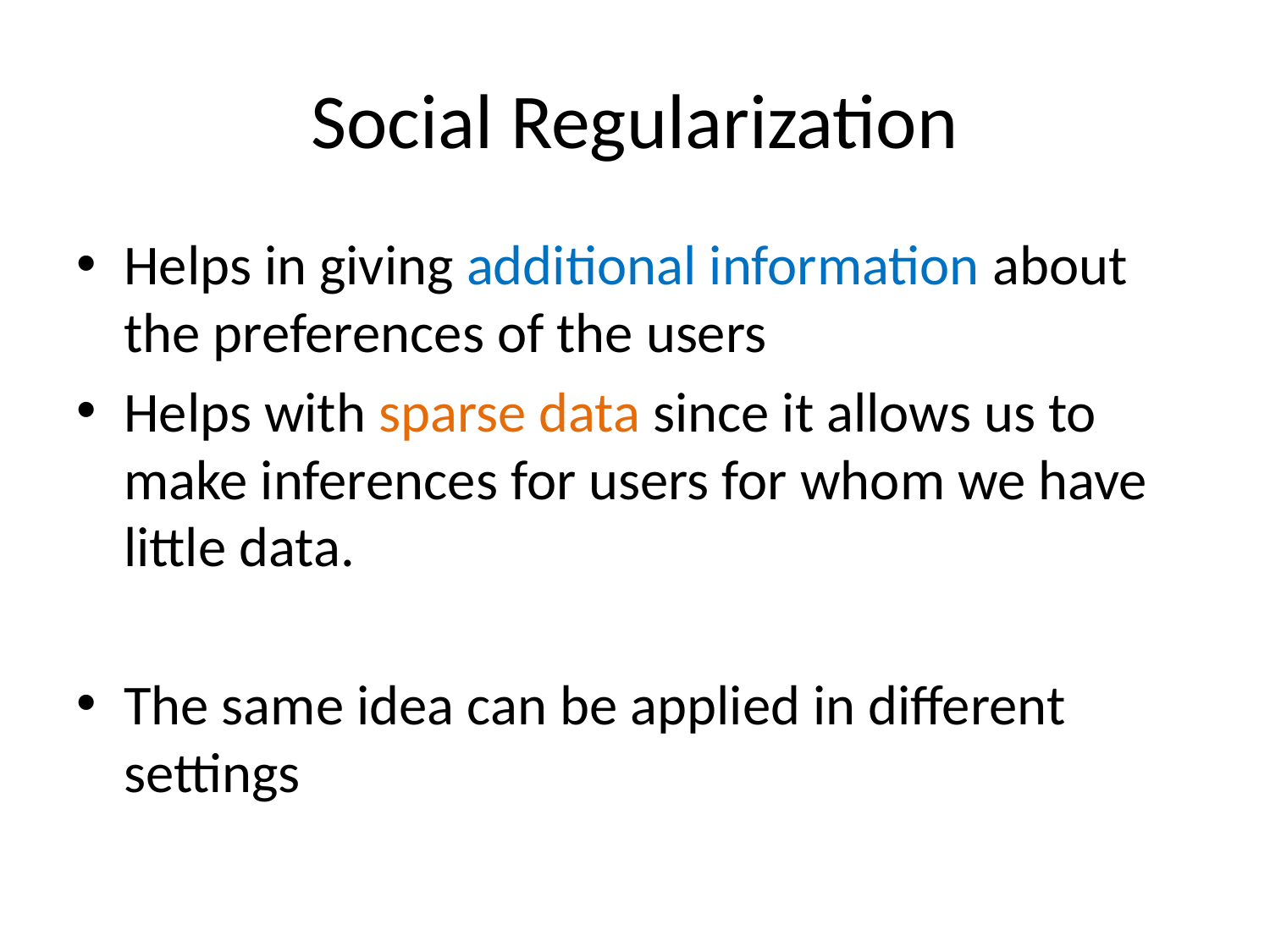

# Social Regularization
Helps in giving additional information about the preferences of the users
Helps with sparse data since it allows us to make inferences for users for whom we have little data.

The same idea can be applied in different settings